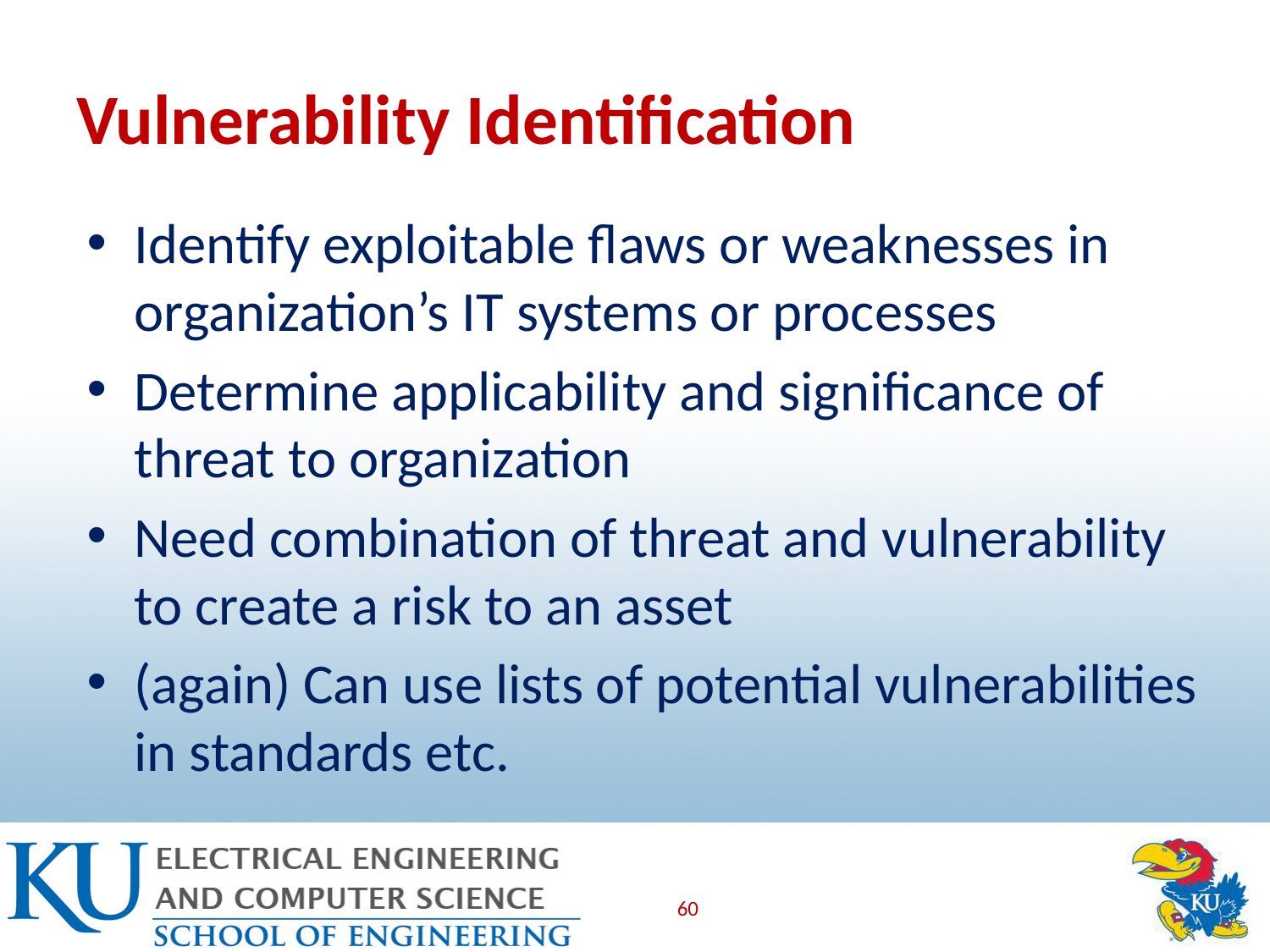

# Vulnerability Identification
Identify exploitable flaws or weaknesses in organization’s IT systems or processes
Determine applicability and significance of threat to organization
Need combination of threat and vulnerability to create a risk to an asset
(again) Can use lists of potential vulnerabilities in standards etc.
60